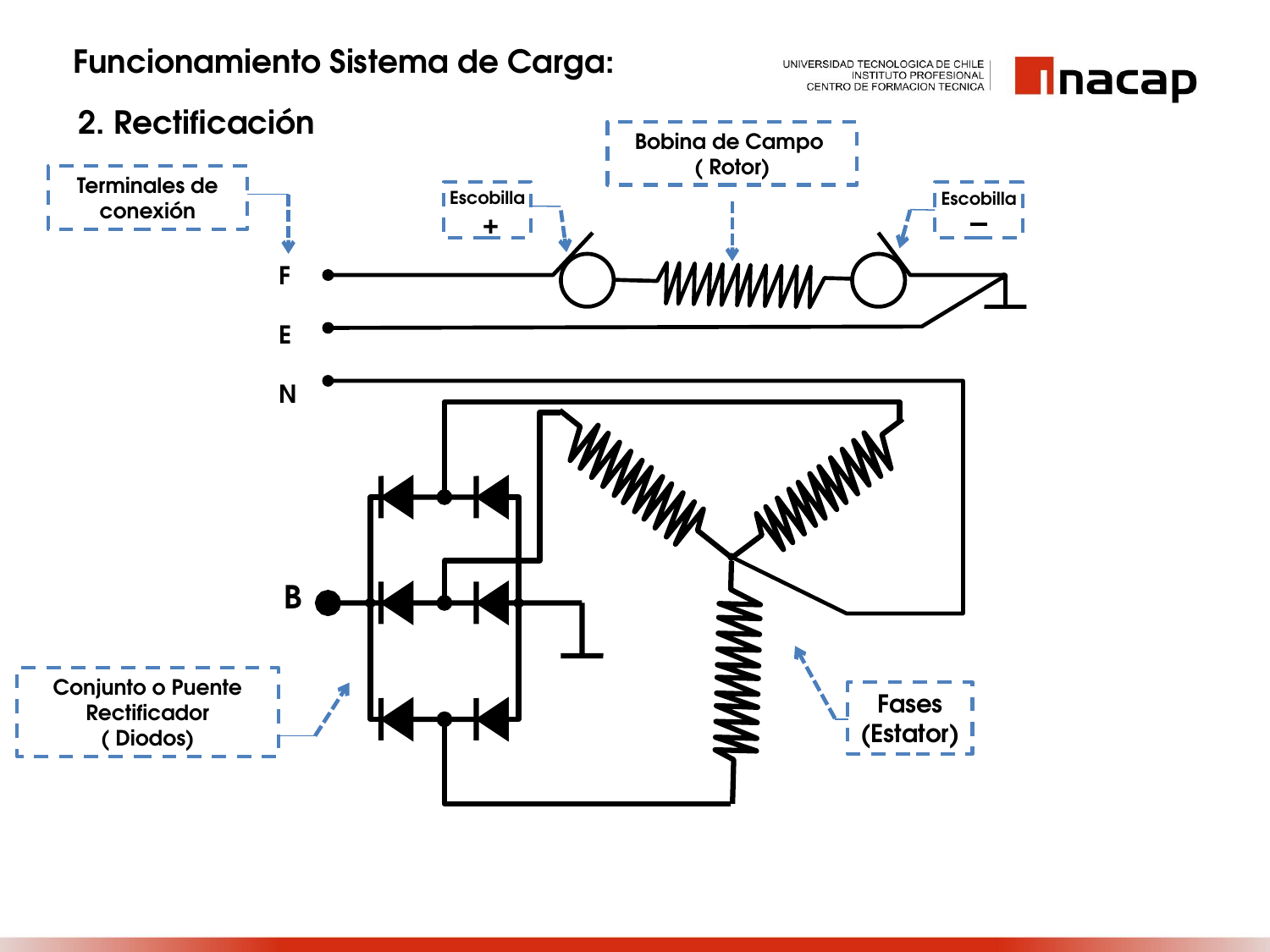

Funcionamiento Sistema de Carga:
2. Rectificación
Bobina de Campo
( Rotor)
Terminales de conexión
Escobilla
 +
Escobilla

B

F

E

N

Fases
(Estator)
Conjunto o Puente Rectificador
( Diodos)